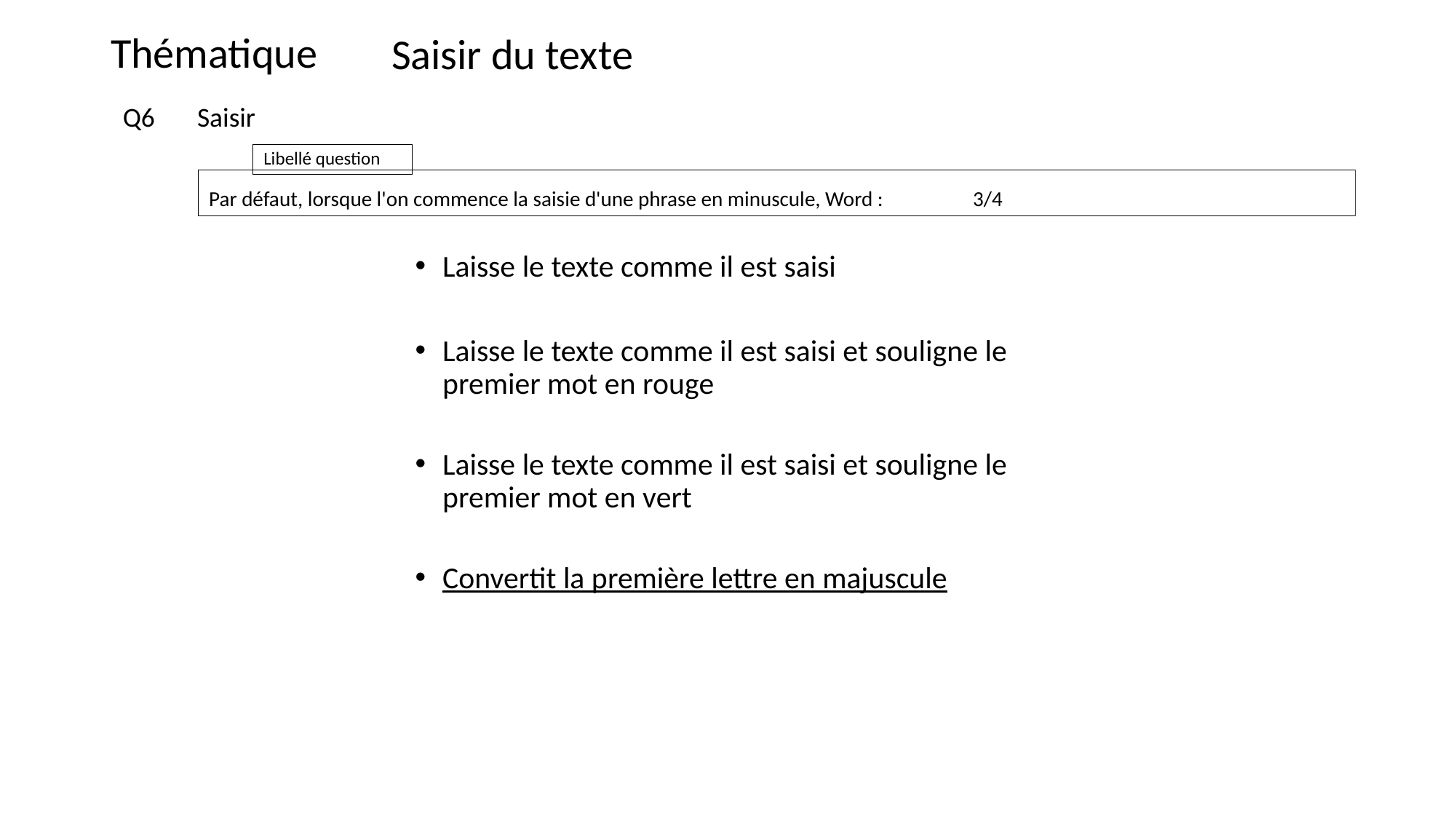

# Saisir du texte
Saisir
Q6
Par défaut, lorsque l'on commence la saisie d'une phrase en minuscule, Word : 	3/4
Laisse le texte comme il est saisi
Laisse le texte comme il est saisi et souligne le premier mot en rouge
Laisse le texte comme il est saisi et souligne le premier mot en vert
Convertit la première lettre en majuscule